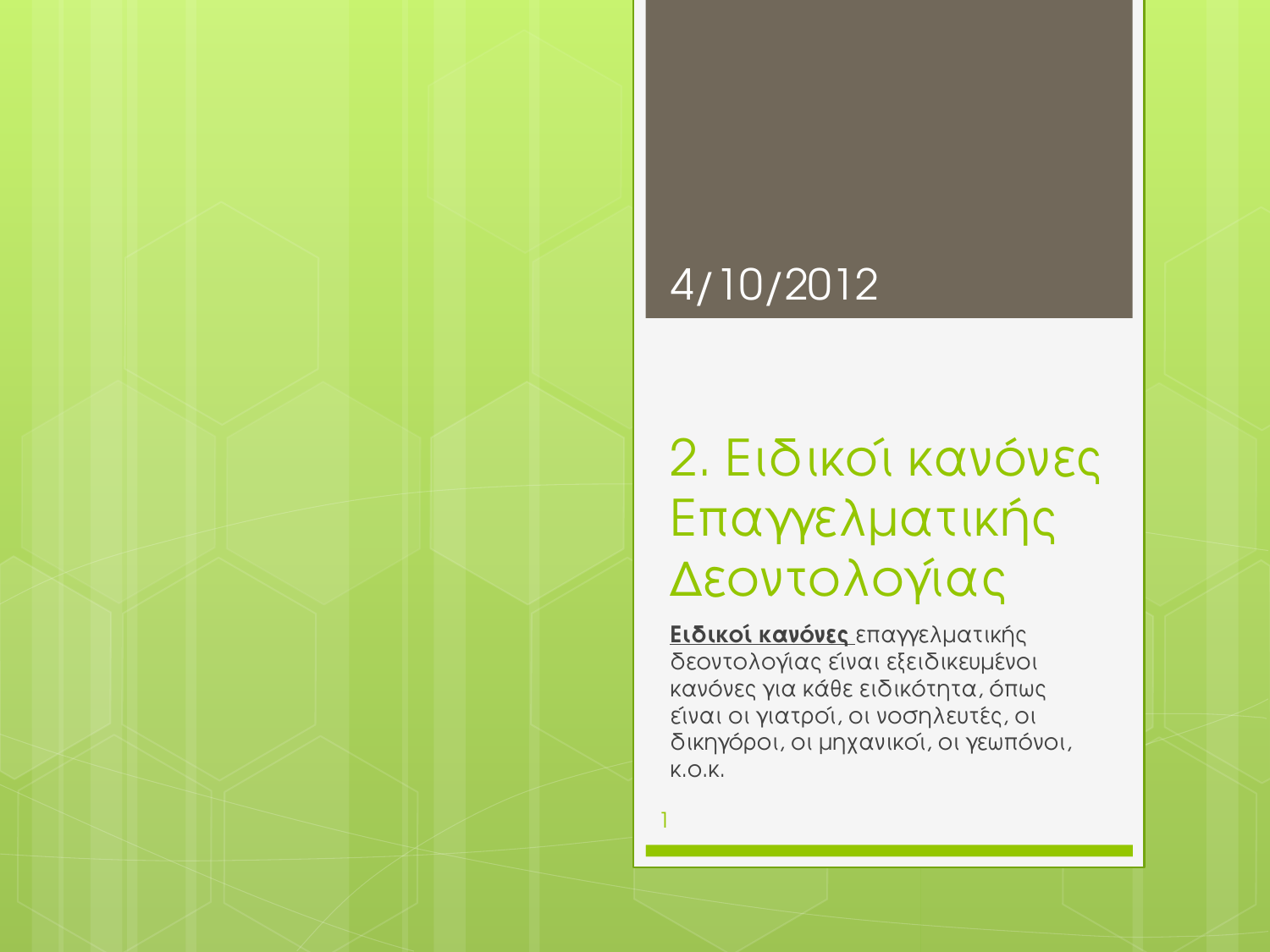

4/10/2012
# 2. Ειδικοί κανόνες Επαγγελματικής Δεοντολογίας
Ειδικοί κανόνες επαγγελματικής δεοντολογίας είναι εξειδικευμένοι κανόνες για κάθε ειδικότητα, όπως είναι οι γιατροί, οι νοσηλευτές, οι δικηγόροι, οι μηχανικοί, οι γεωπόνοι, κ.ο.κ.
1